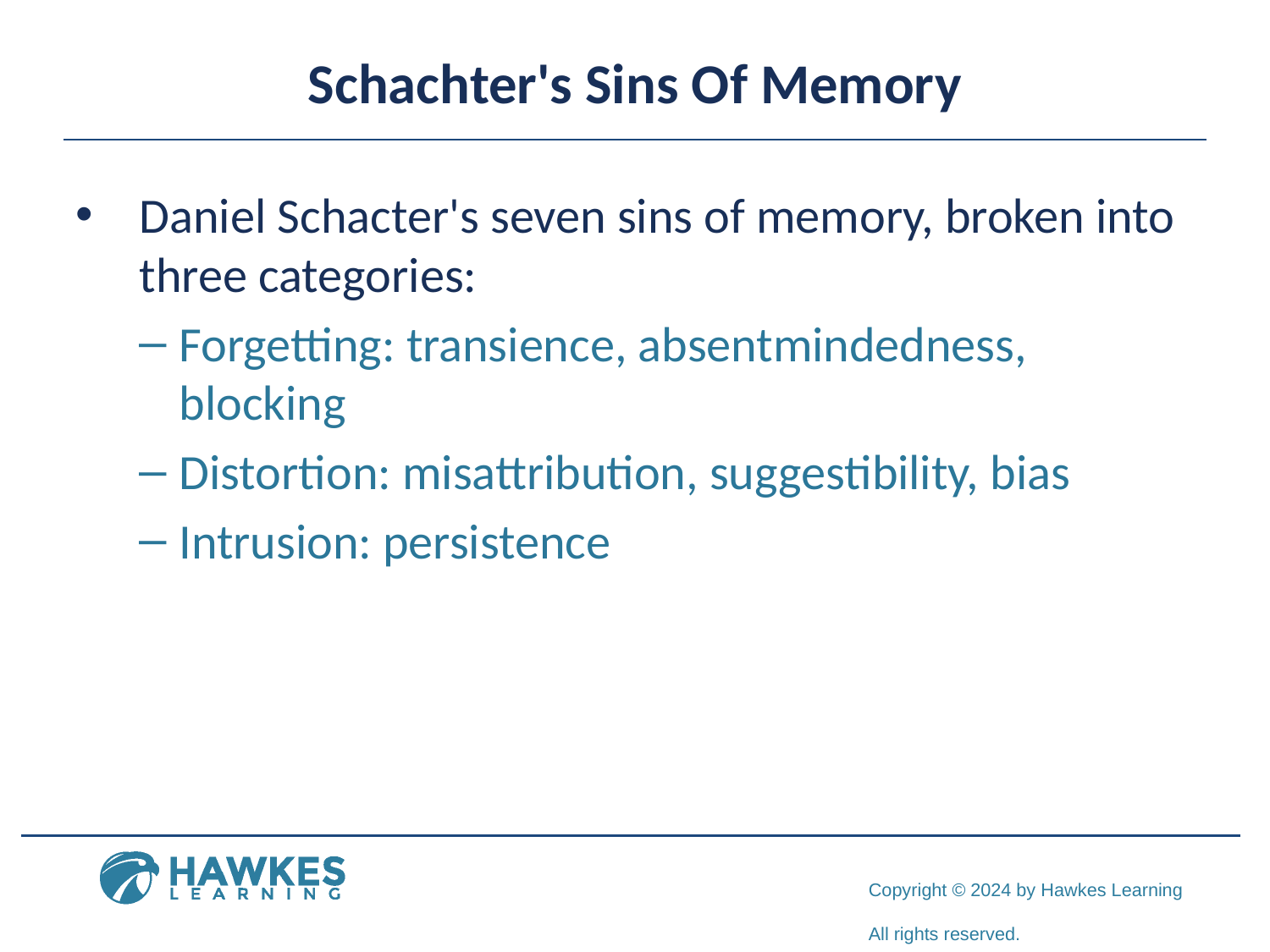

# Schachter's Sins Of Memory
Daniel Schacter's seven sins of memory, broken into three categories:
Forgetting: transience, absentmindedness, blocking
Distortion: misattribution, suggestibility, bias
Intrusion: persistence